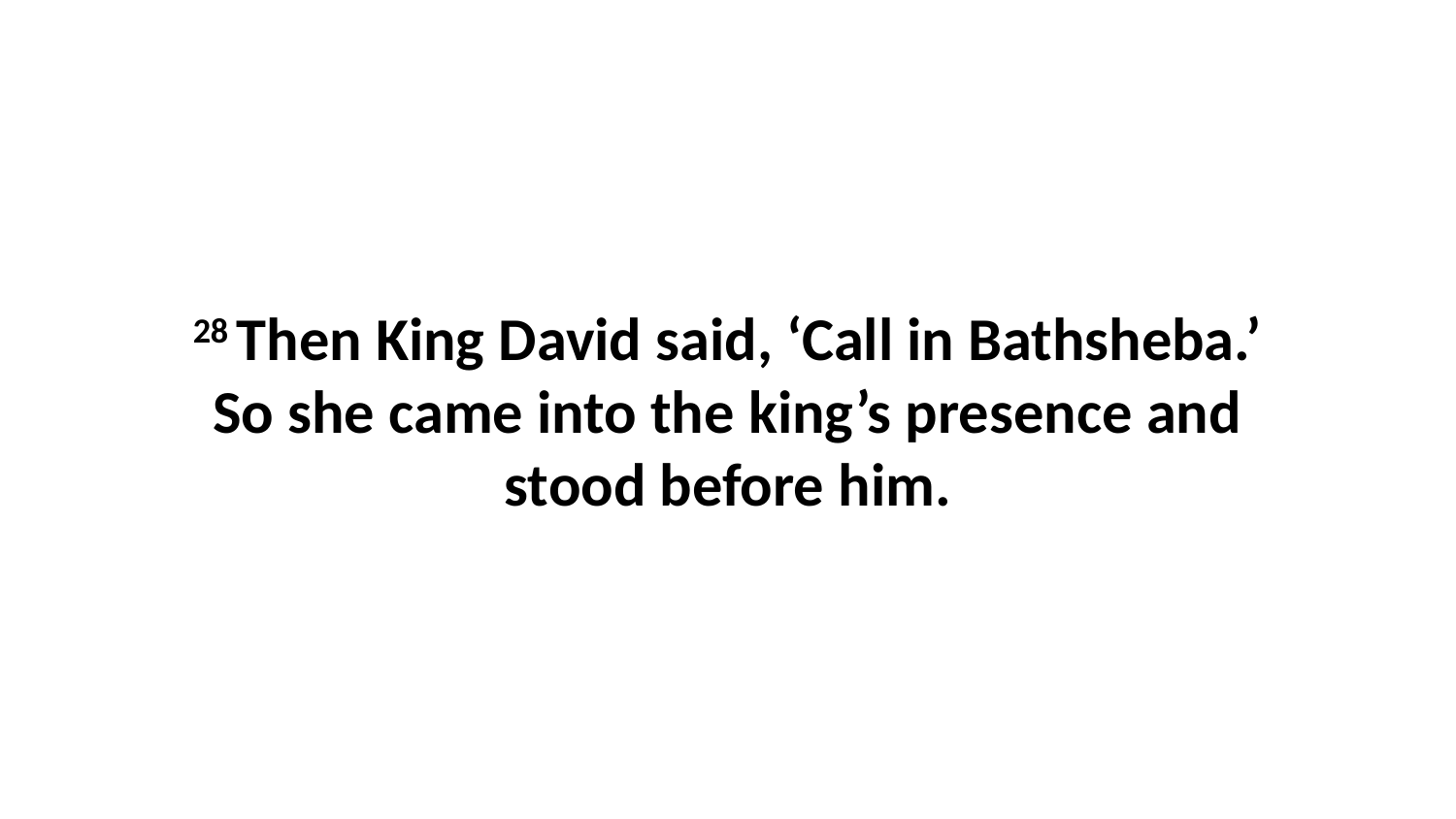

28 Then King David said, ‘Call in Bathsheba.’ So she came into the king’s presence and stood before him.